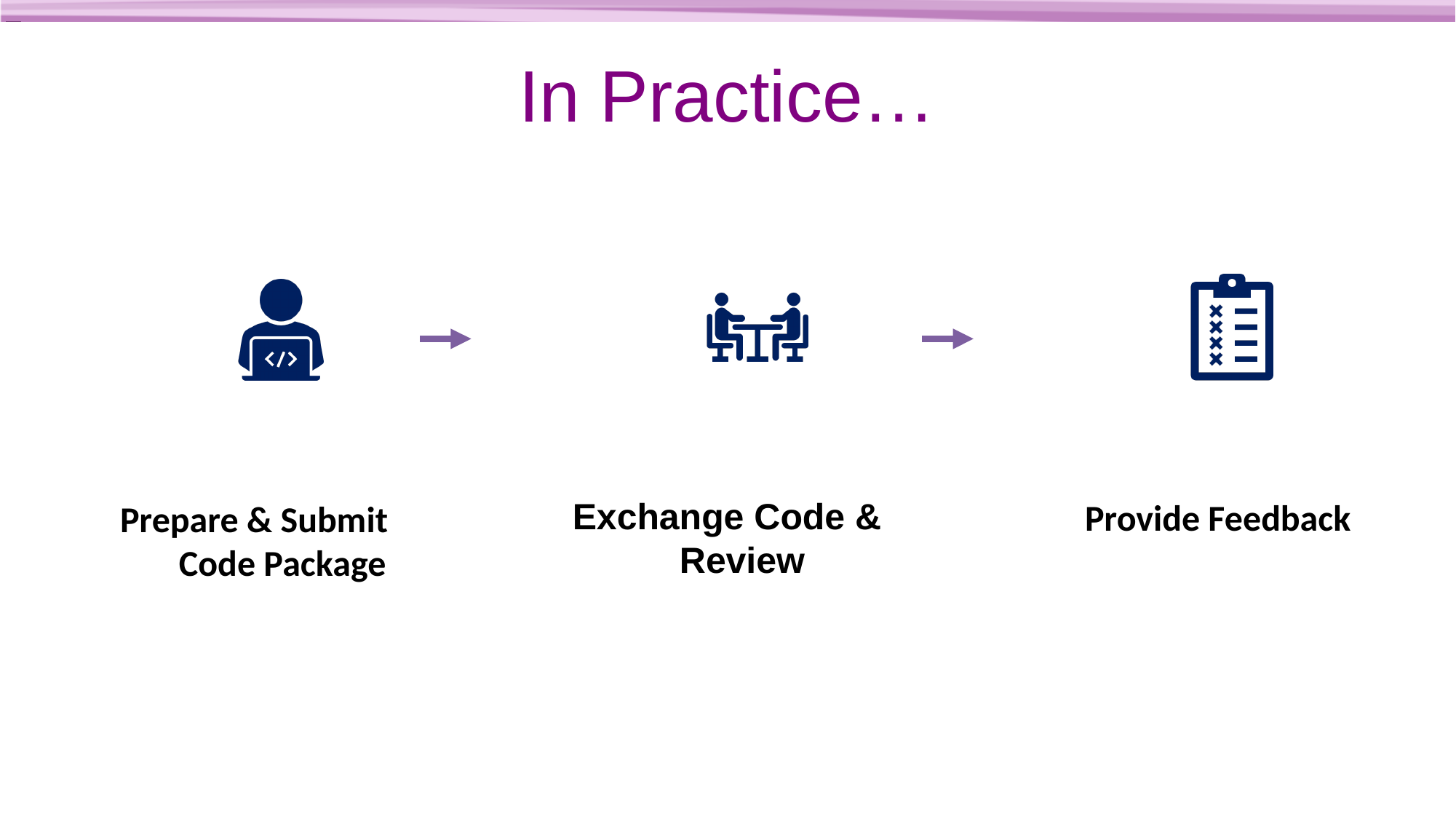

# In Practice…
Prepare & Submit        Code Package
Exchange Code &    Review

Provide Feedback